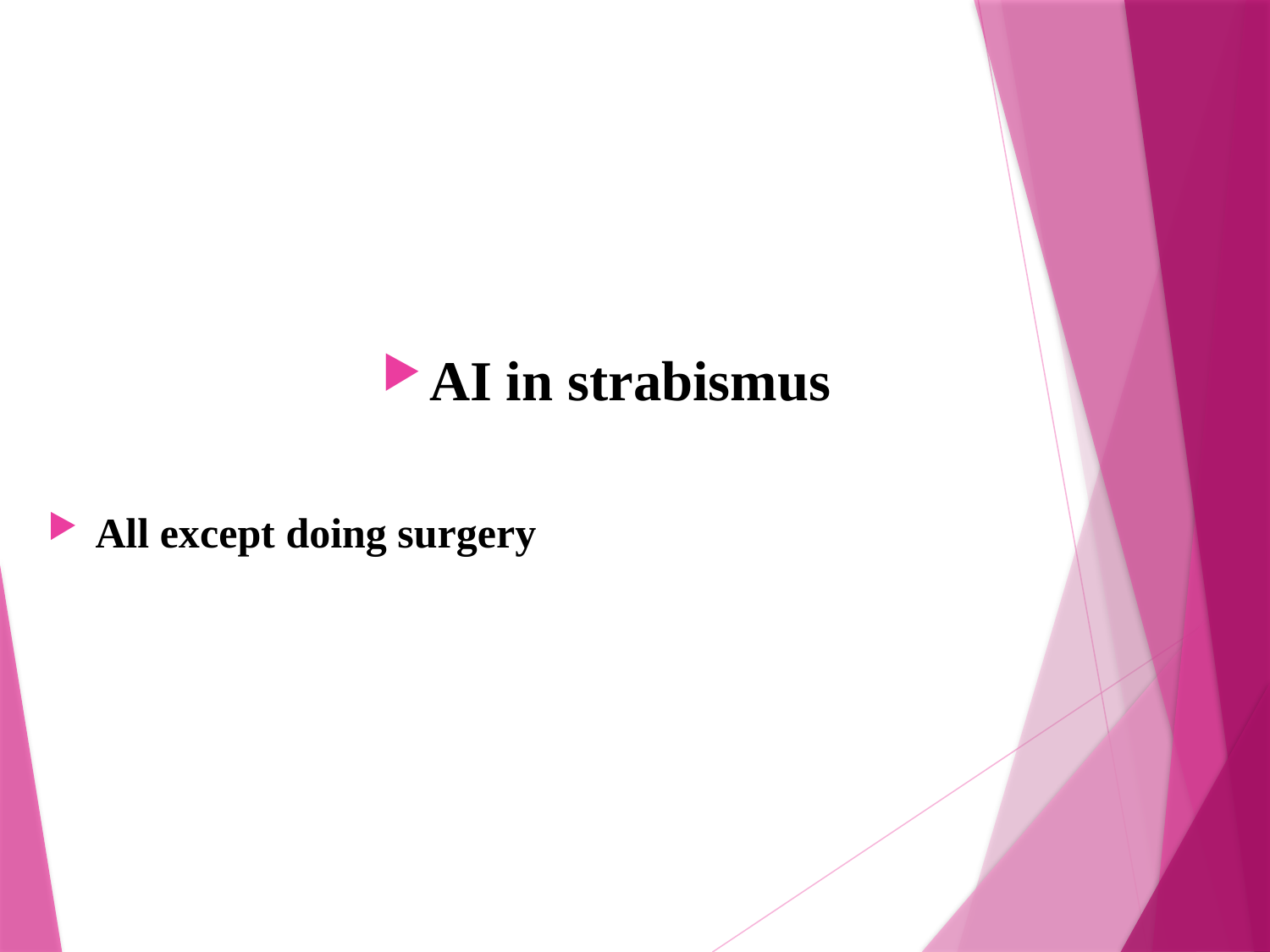

AI in strabismus
All except doing surgery